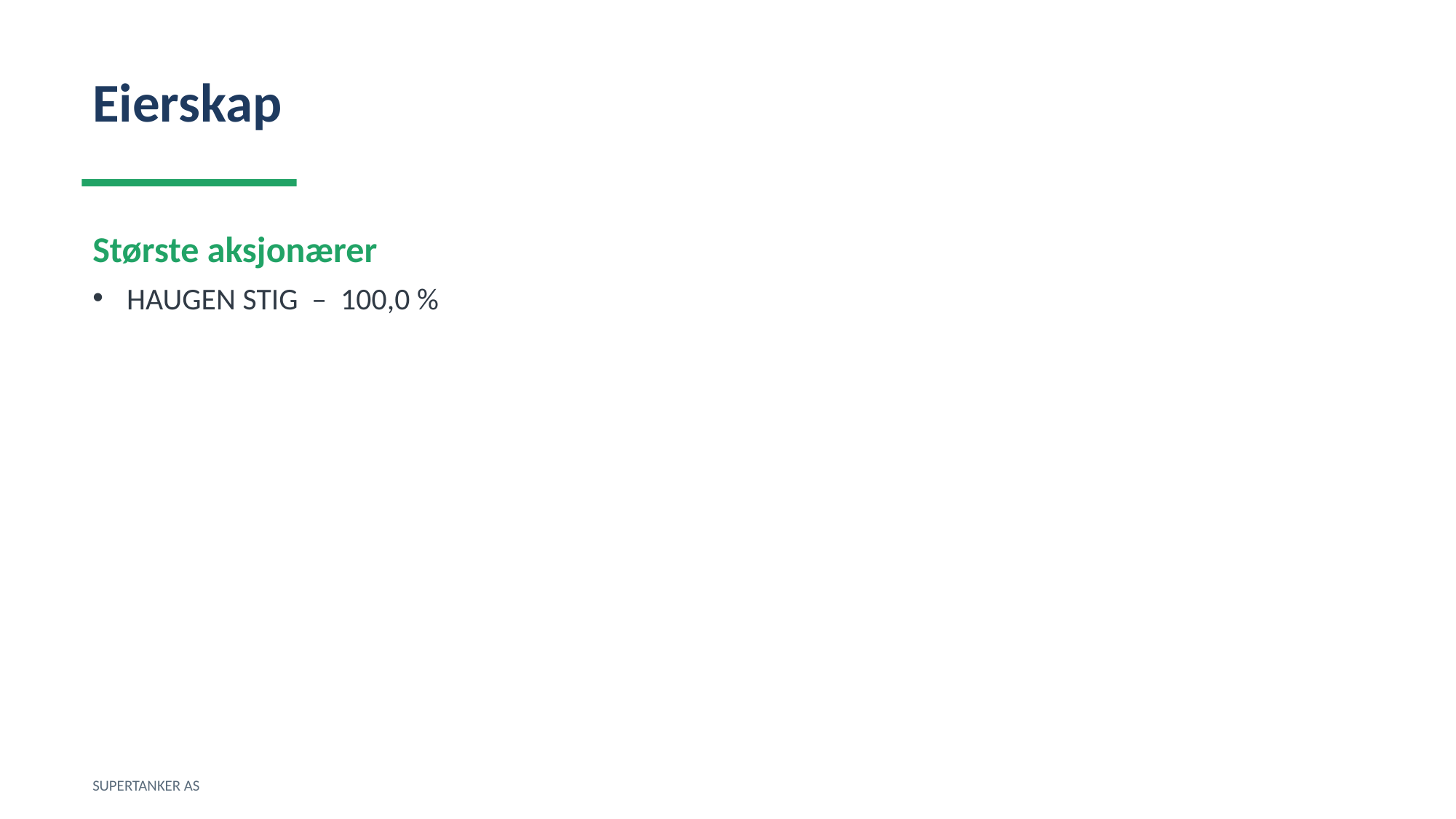

Eierskap

Største aksjonærer
HAUGEN STIG  –  100,0 %
SUPERTANKER AS